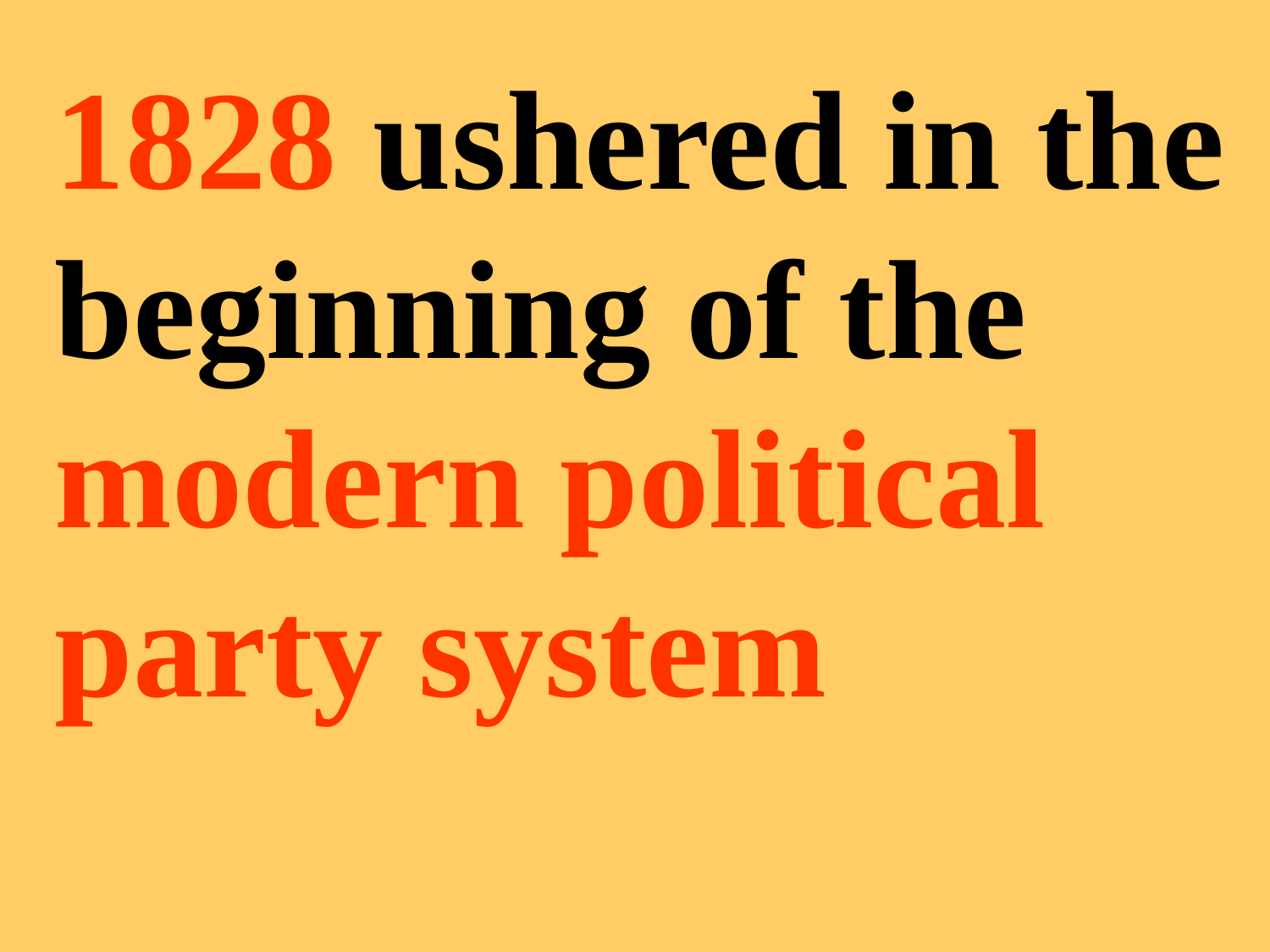

1828 ushered in the beginning of the modern political party system